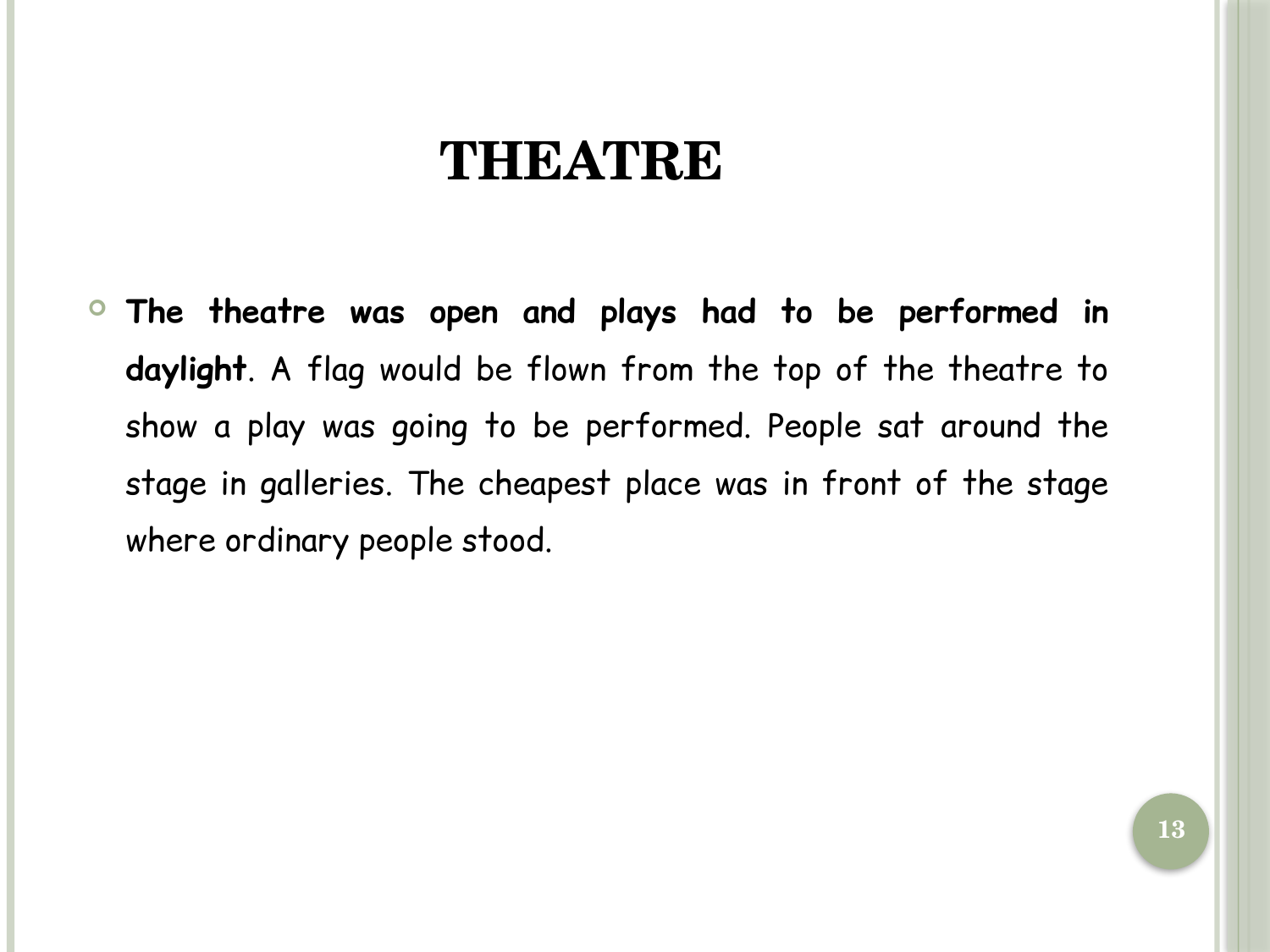

# theatre
The theatre was open and plays had to be performed in daylight. A flag would be flown from the top of the theatre to show a play was going to be performed. People sat around the stage in galleries. The cheapest place was in front of the stage where ordinary people stood.
13